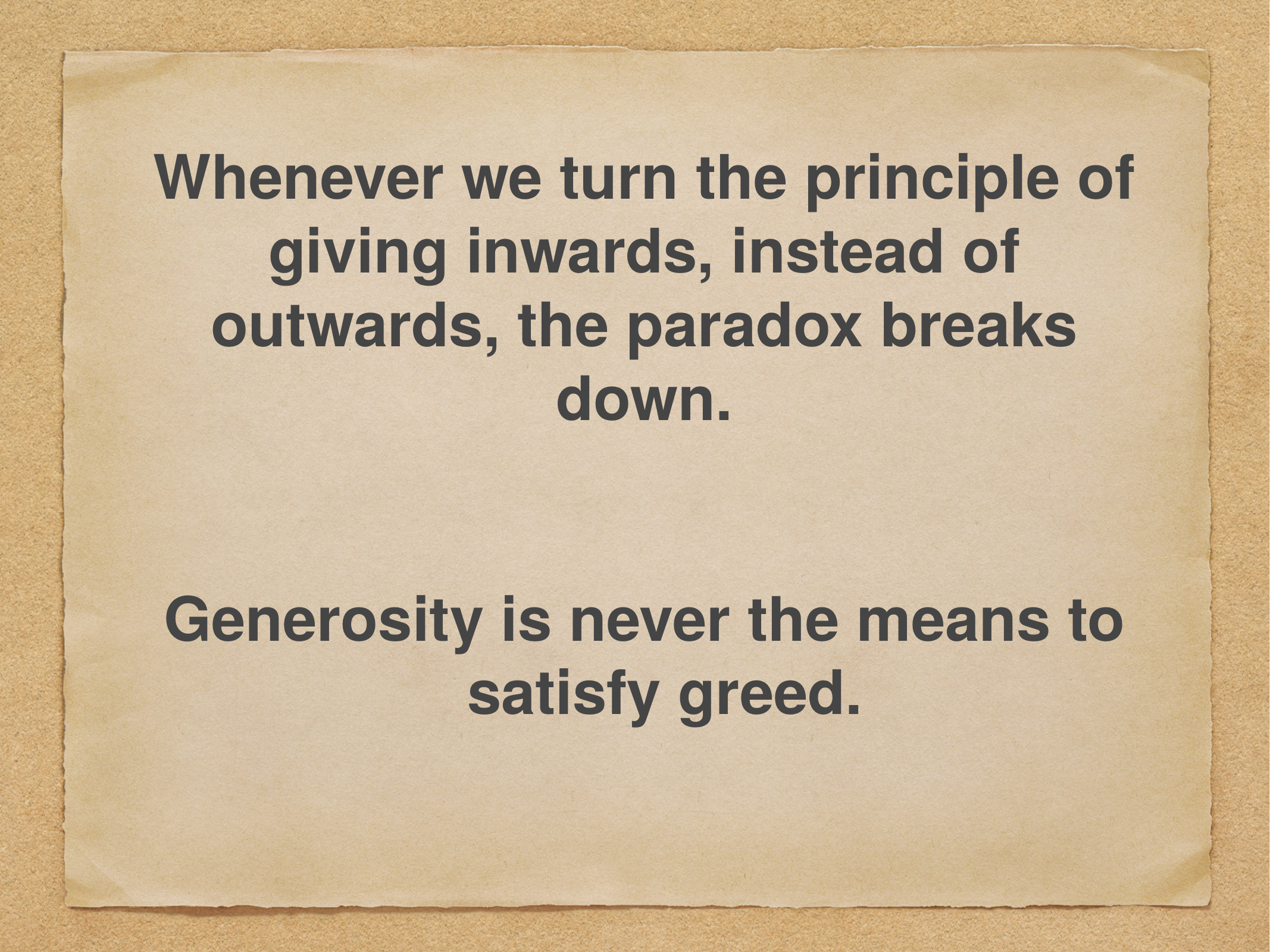

# Whenever we turn the principle of giving inwards, instead of outwards, the paradox breaks down.

Generosity is never the means to satisfy greed.